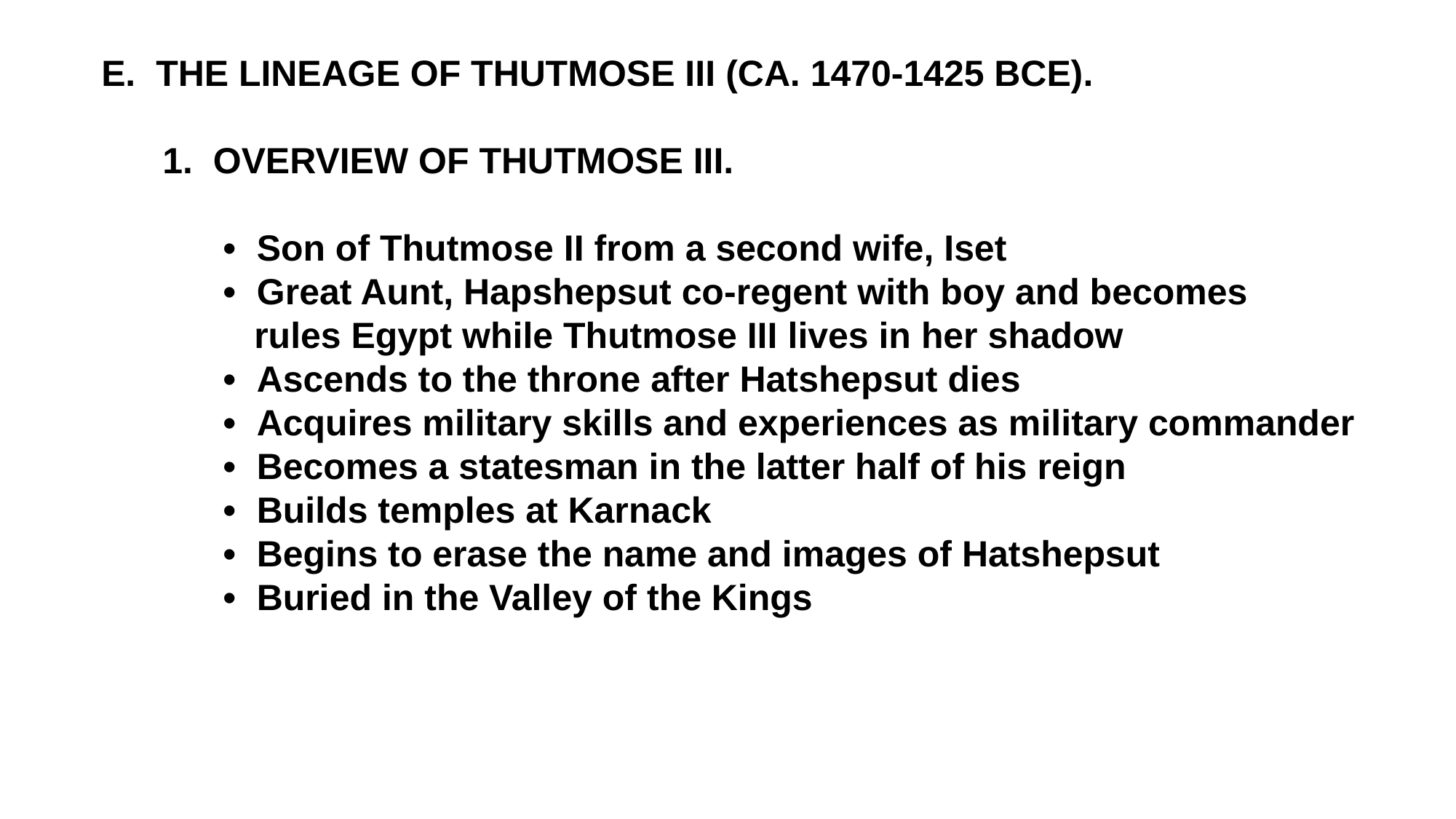

E.  THE LINEAGE OF THUTMOSE III (CA. 1470-1425 BCE).

      1.  OVERVIEW OF THUTMOSE III.

            •  Son of Thutmose II from a second wife, Iset
            •  Great Aunt, Hapshepsut co-regent with boy and becomes
               rules Egypt while Thutmose III lives in her shadow
            •  Ascends to the throne after Hatshepsut dies
            •  Acquires military skills and experiences as military commander
            •  Becomes a statesman in the latter half of his reign
            •  Builds temples at Karnack
            •  Begins to erase the name and images of Hatshepsut
            •  Buried in the Valley of the Kings